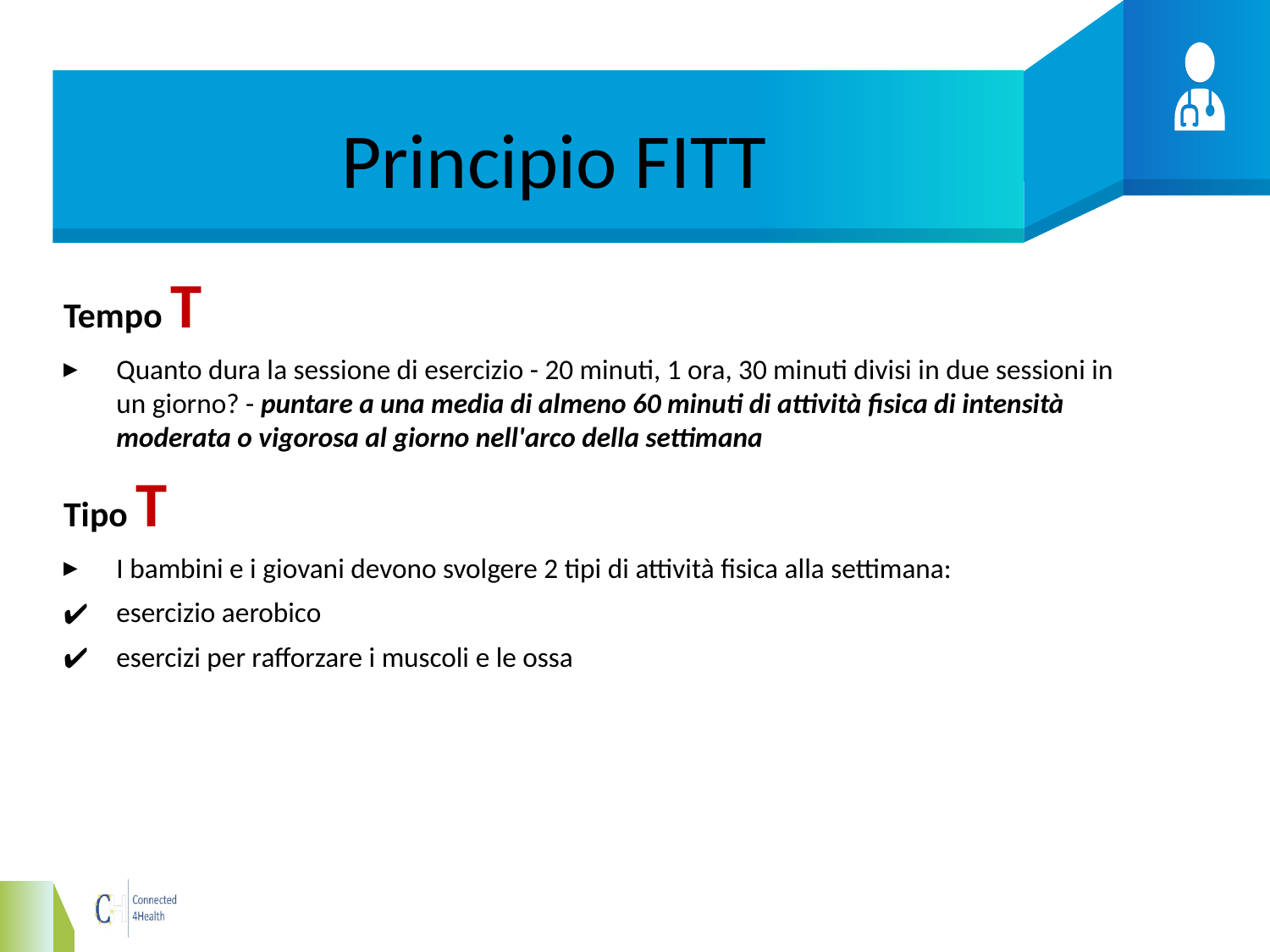

# Principio FITT
Tempo T
Quanto dura la sessione di esercizio - 20 minuti, 1 ora, 30 minuti divisi in due sessioni in un giorno? - puntare a una media di almeno 60 minuti di attività fisica di intensità moderata o vigorosa al giorno nell'arco della settimana
Tipo T
I bambini e i giovani devono svolgere 2 tipi di attività fisica alla settimana:
esercizio aerobico
esercizi per rafforzare i muscoli e le ossa